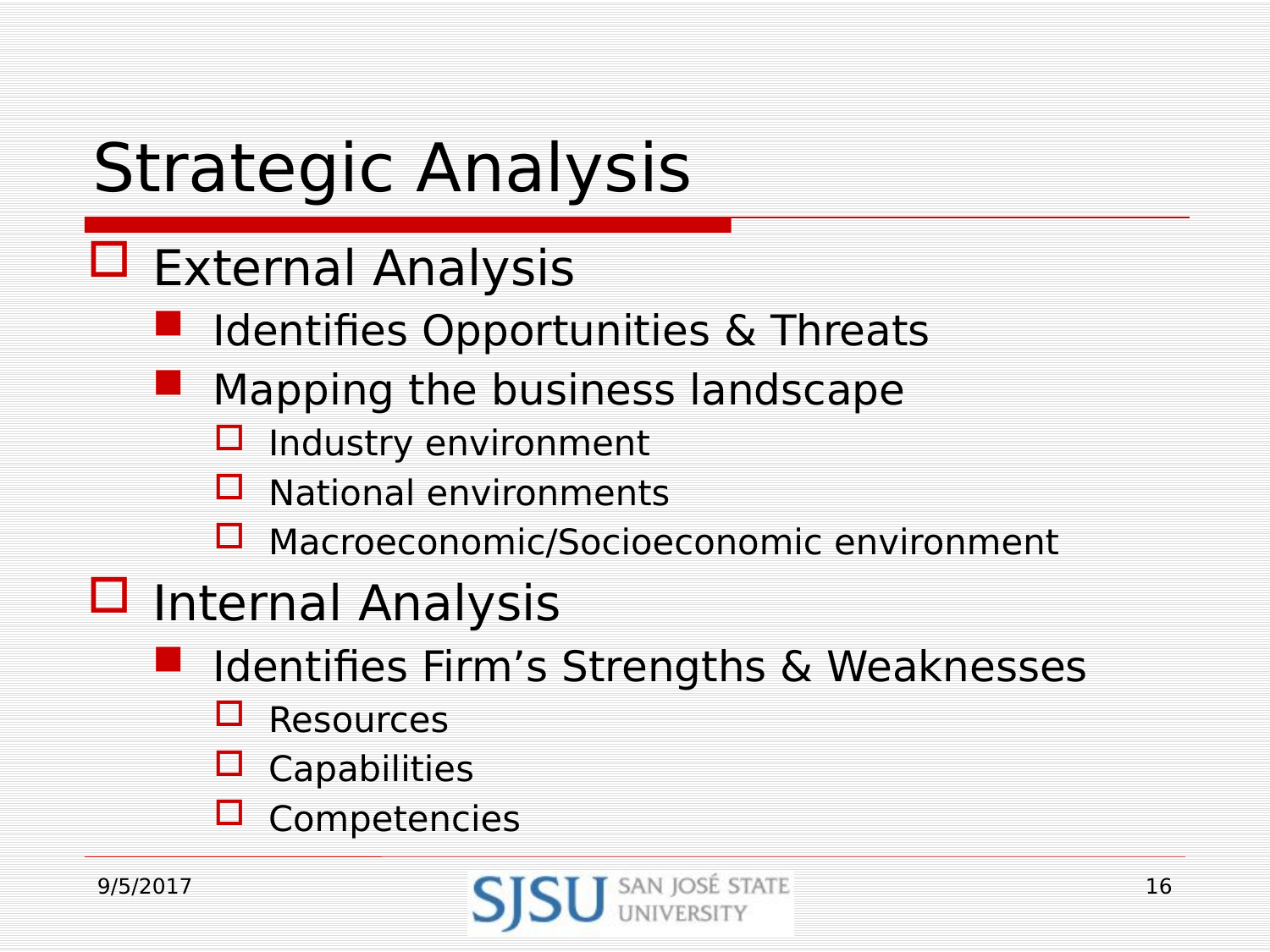

# Strategic Analysis
External Analysis
Identifies Opportunities & Threats
Mapping the business landscape
Industry environment
National environments
Macroeconomic/Socioeconomic environment
Internal Analysis
Identifies Firm’s Strengths & Weaknesses
Resources
Capabilities
Competencies
9/5/2017
16